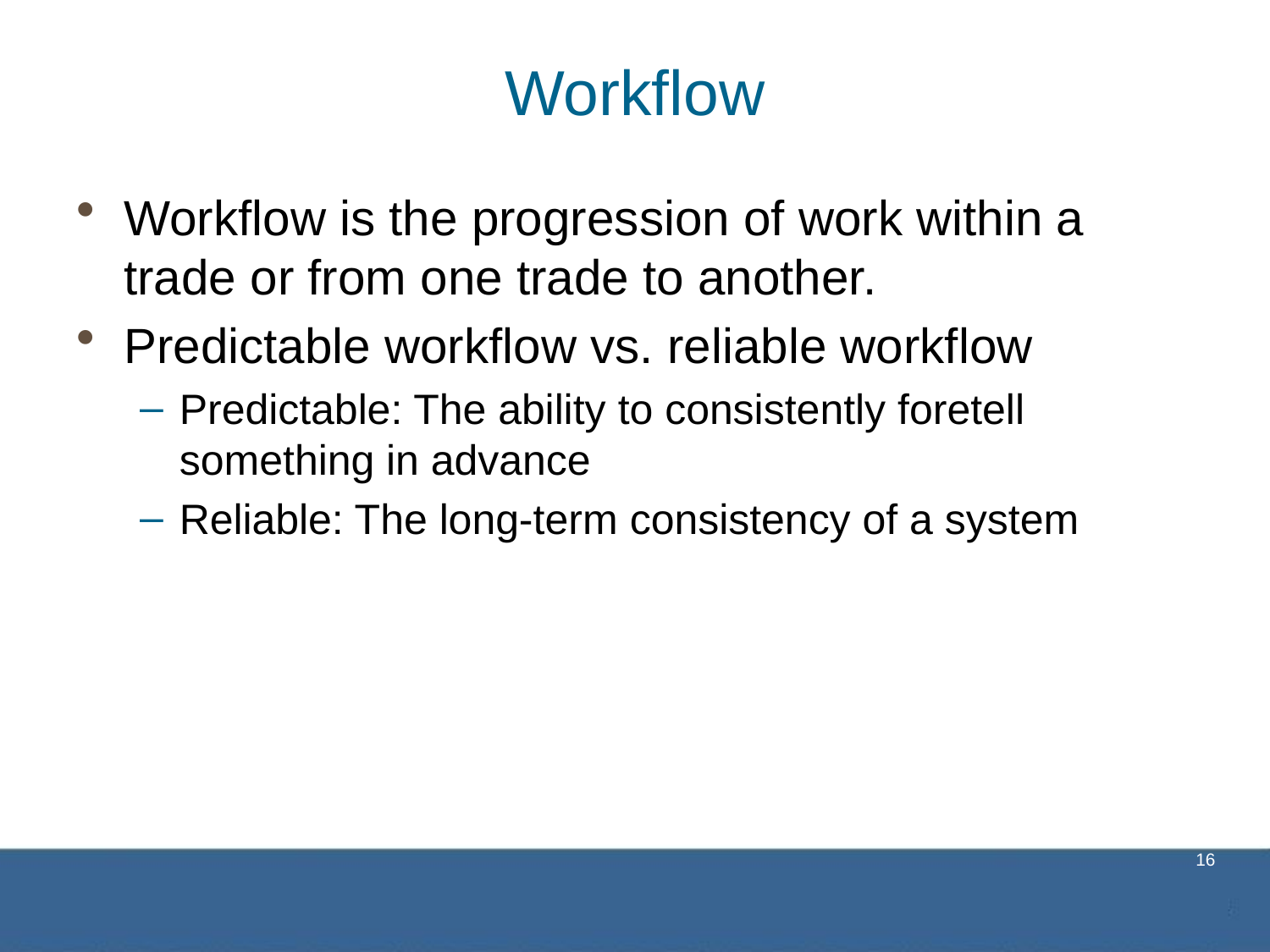

# Workflow
Workflow is the progression of work within a trade or from one trade to another.
Predictable workflow vs. reliable workflow
Predictable: The ability to consistently foretell something in advance
Reliable: The long-term consistency of a system